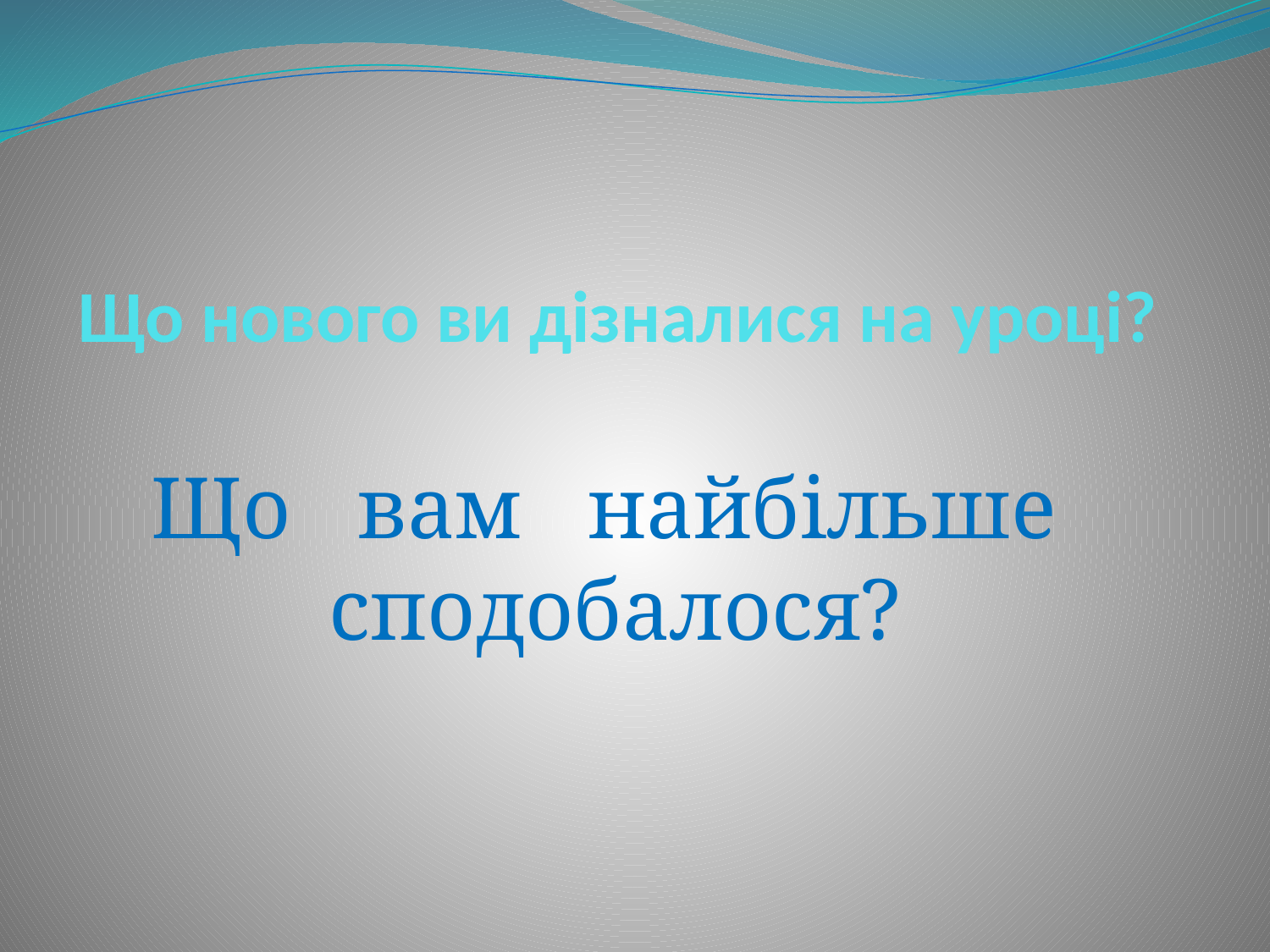

# Що нового ви дізналися на уроці?
Що   вам   найбільше  сподобалося?